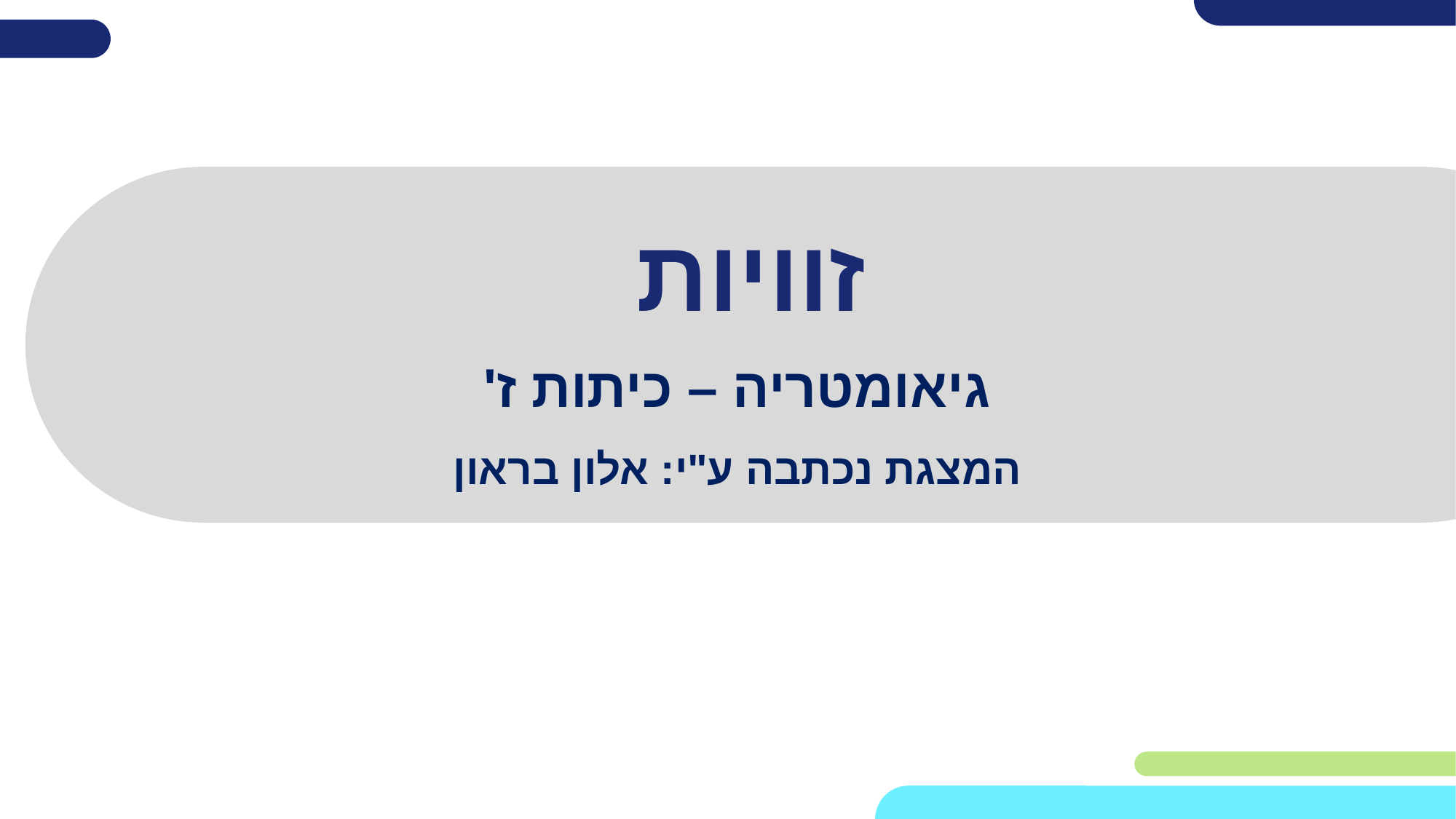

# זוויות

גיאומטריה – כיתות ז'
המצגת נכתבה ע"י: אלון בראון